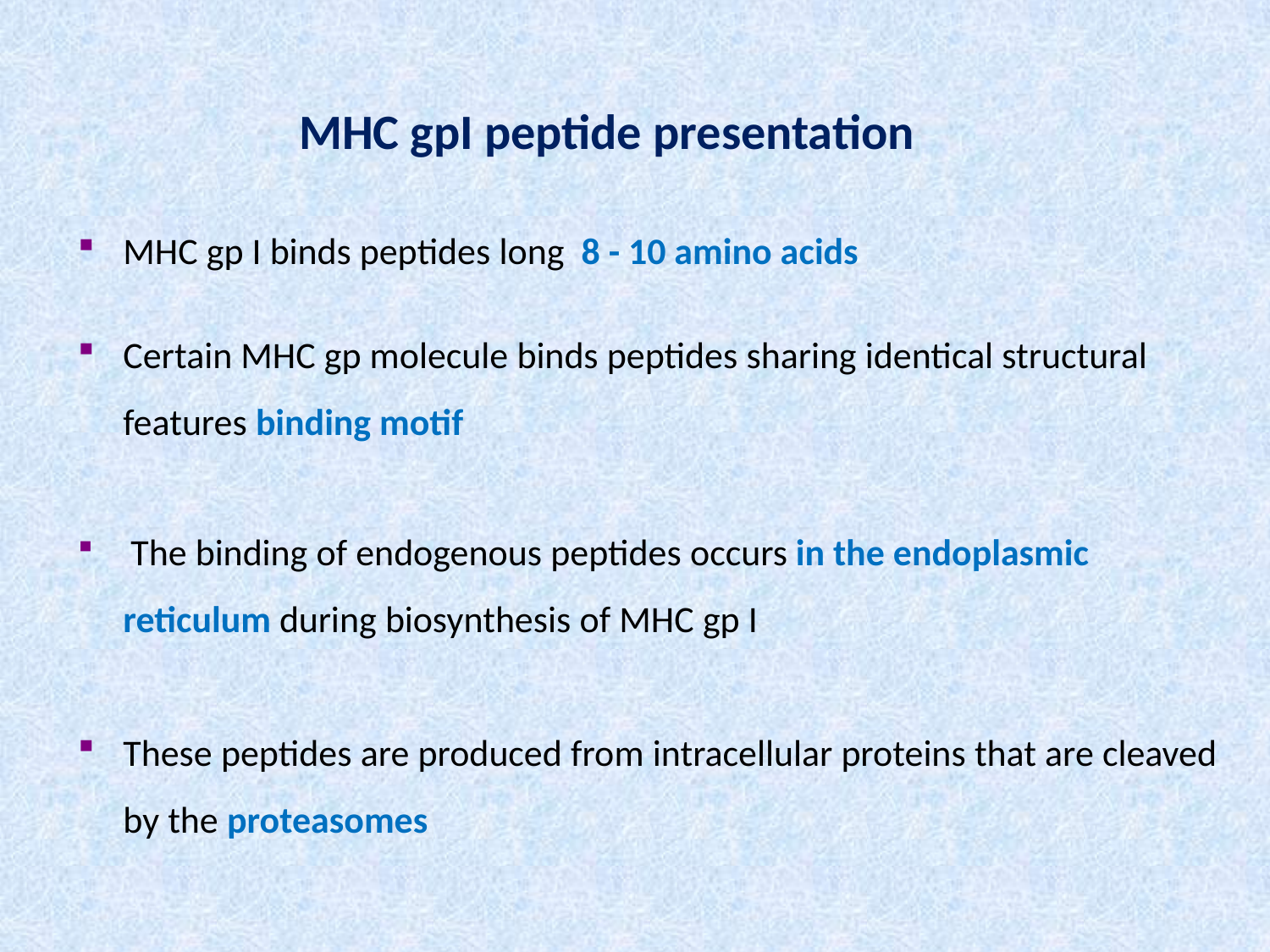

# MHC gpI peptide presentation
MHC gp I binds peptides long  8 - 10 amino acids
Certain MHC gp molecule binds peptides sharing identical structural features binding motif

 The binding of endogenous peptides occurs in the endoplasmic reticulum during biosynthesis of MHC gp I

These peptides are produced from intracellular proteins that are cleaved by the proteasomes